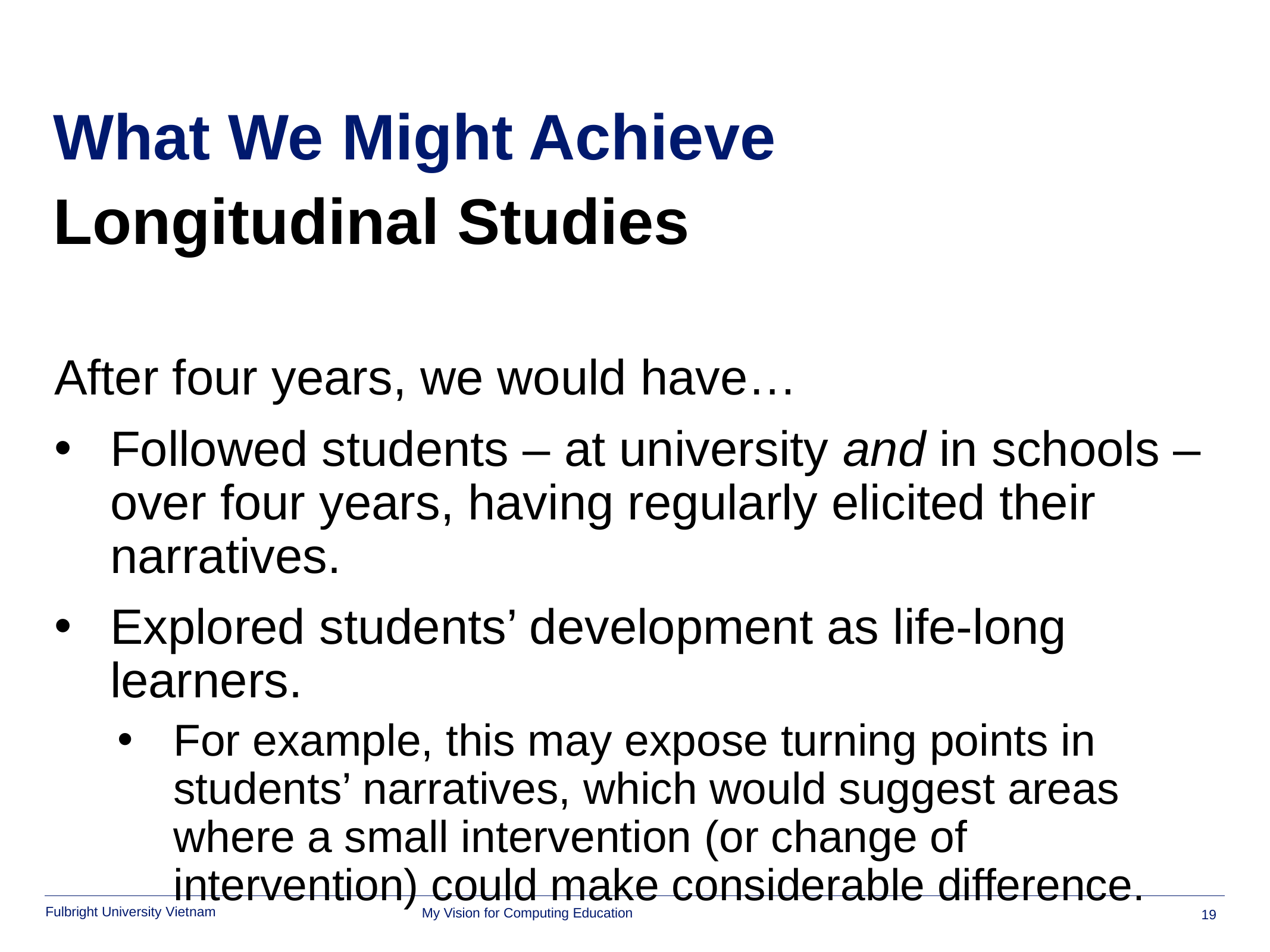

#
What We Might Achieve

Longitudinal Studies
After four years, we would have…
Followed students – at university and in schools – over four years, having regularly elicited their narratives.
Explored students’ development as life-long learners.
For example, this may expose turning points in students’ narratives, which would suggest areas where a small intervention (or change of intervention) could make considerable difference.
My Vision for Computing Education